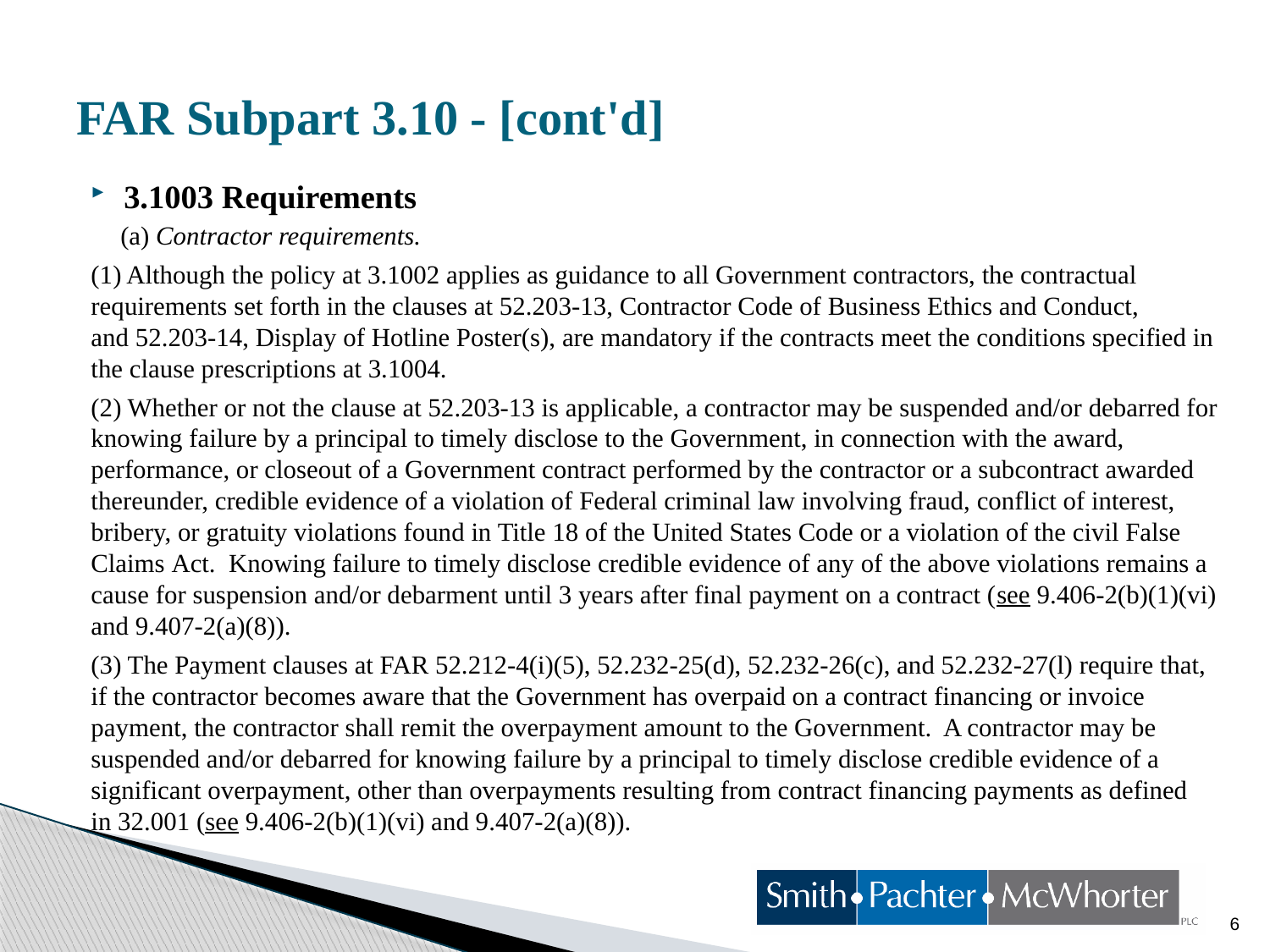

# FAR Subpart 3.10 - [cont'd]
3.1003 Requirements
(a) Contractor requirements.
	(1) Although the policy at 3.1002 applies as guidance to all Government contractors, the contractual requirements set forth in the clauses at 52.203-13, Contractor Code of Business Ethics and Conduct, and 52.203-14, Display of Hotline Poster(s), are mandatory if the contracts meet the conditions specified in the clause prescriptions at 3.1004.
	(2) Whether or not the clause at 52.203-13 is applicable, a contractor may be suspended and/or debarred for knowing failure by a principal to timely disclose to the Government, in connection with the award, performance, or closeout of a Government contract performed by the contractor or a subcontract awarded thereunder, credible evidence of a violation of Federal criminal law involving fraud, conflict of interest, bribery, or gratuity violations found in Title 18 of the United States Code or a violation of the civil False Claims Act.  Knowing failure to timely disclose credible evidence of any of the above violations remains a cause for suspension and/or debarment until 3 years after final payment on a contract (see 9.406-2(b)(1)(vi) and 9.407-2(a)(8)).
	(3) The Payment clauses at FAR 52.212-4(i)(5), 52.232-25(d), 52.232-26(c), and 52.232-27(l) require that, if the contractor becomes aware that the Government has overpaid on a contract financing or invoice payment, the contractor shall remit the overpayment amount to the Government.  A contractor may be suspended and/or debarred for knowing failure by a principal to timely disclose credible evidence of a significant overpayment, other than overpayments resulting from contract financing payments as defined in 32.001 (see 9.406-2(b)(1)(vi) and 9.407-2(a)(8)).
6